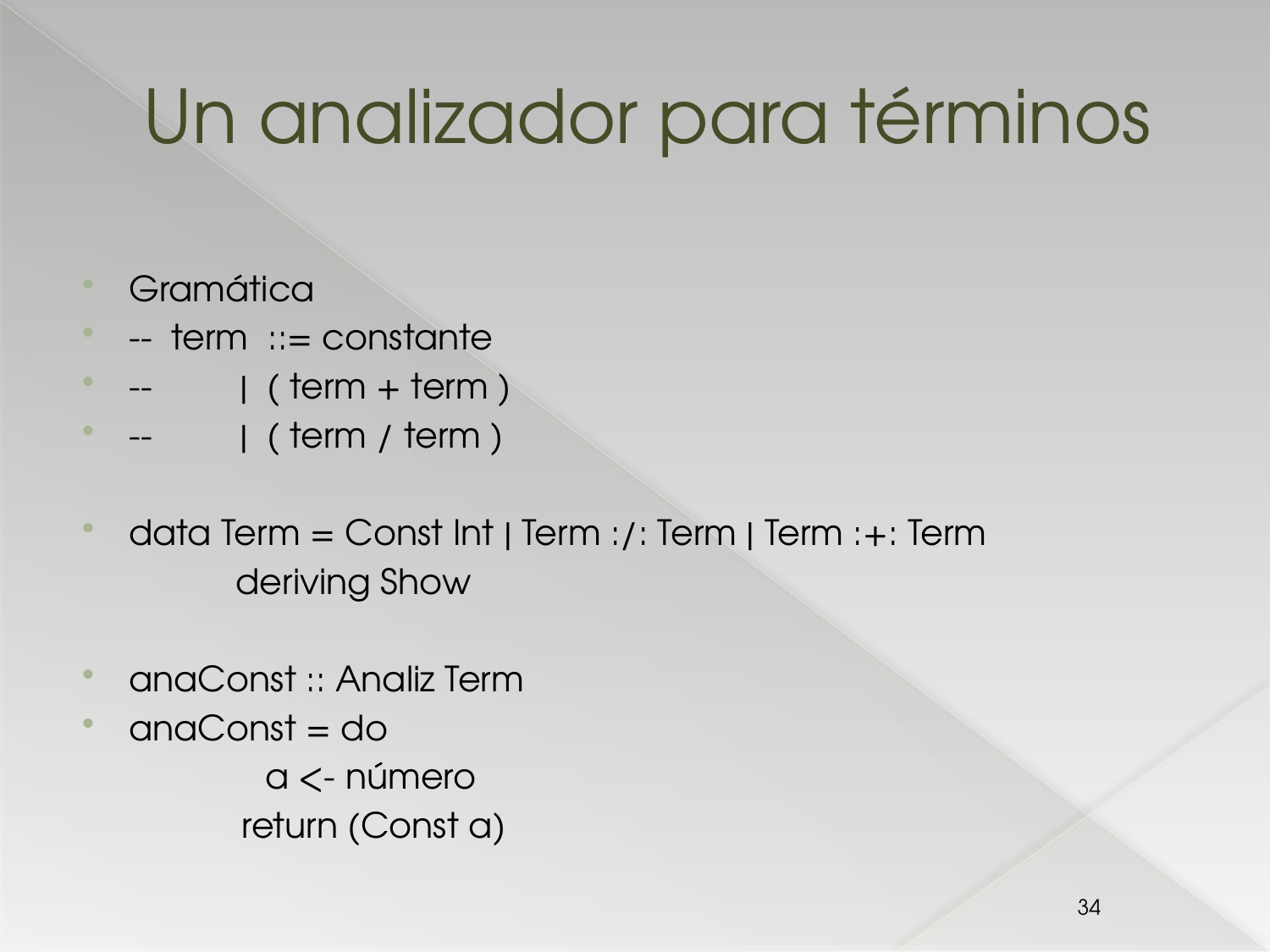

# Un analizador para términos

Gramática
--  term  ::= constante
--         |  ( term + term )
--         |  ( term / term )

data Term = Const Int | Term :/: Term | Term :+: Term
	           deriving Show

anaConst :: Analiz Term
anaConst = do
		              a <- número
           	   return (Const a)

34